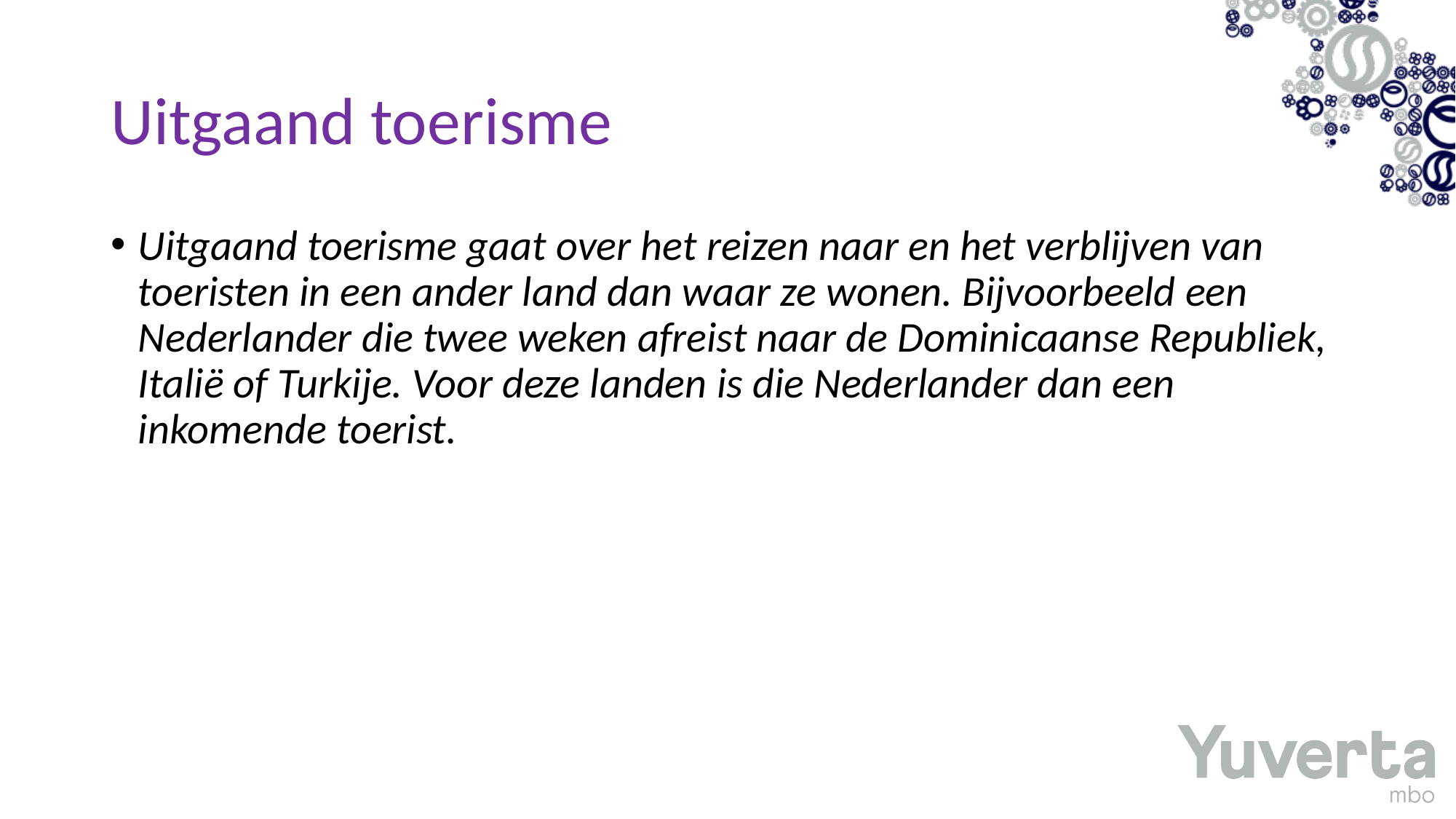

# Uitgaand toerisme
Uitgaand toerisme gaat over het reizen naar en het verblijven van toeristen in een ander land dan waar ze wonen. Bijvoorbeeld een Nederlander die twee weken afreist naar de Dominicaanse Republiek, Italië of Turkije. Voor deze landen is die Nederlander dan een inkomende toerist.